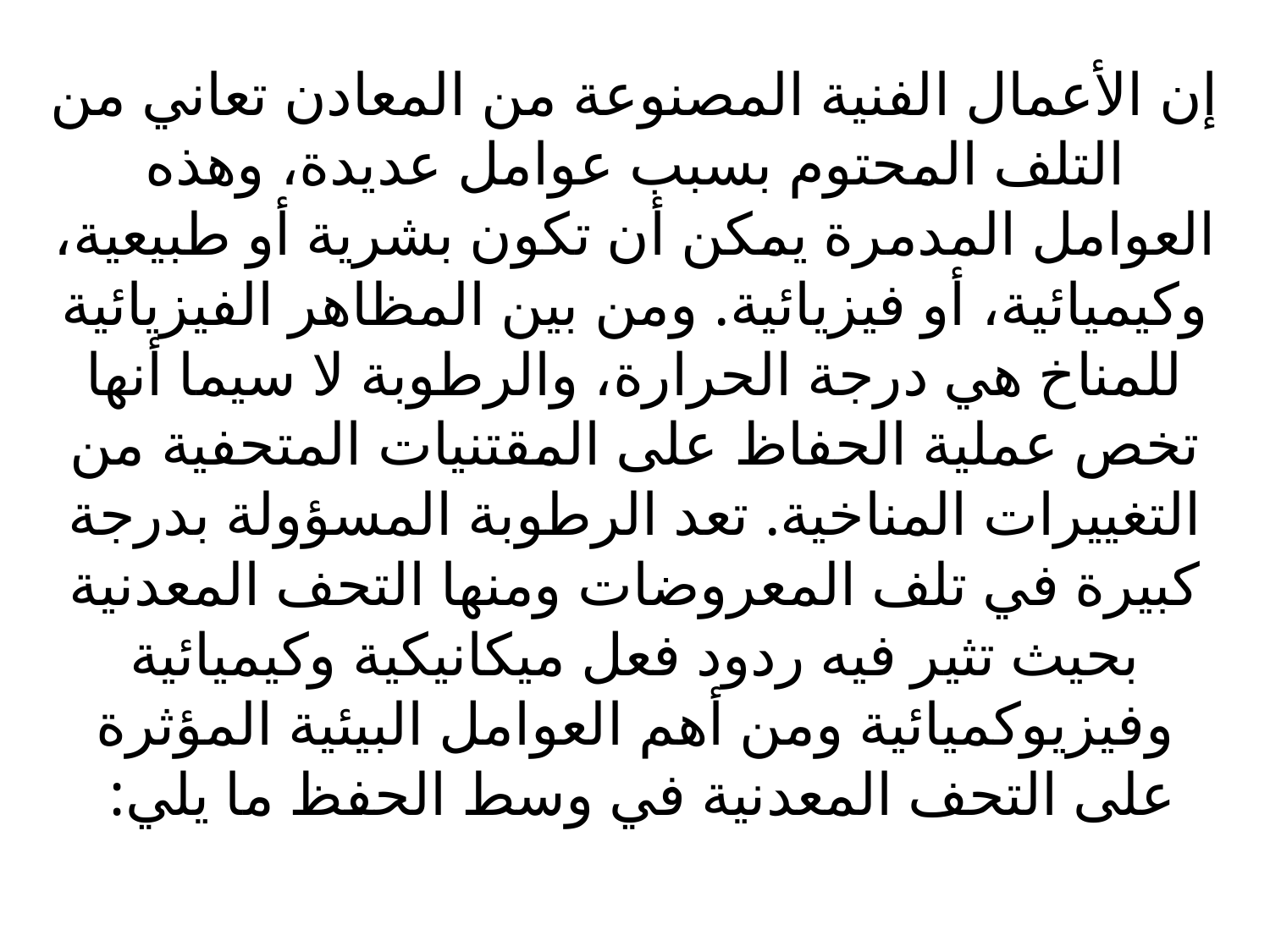

# إن الأعمال الفنية المصنوعة من المعادن تعاني من التلف المحتوم بسبب عوامل عديدة، وهذه العوامل المدمرة يمكن أن تكون بشرية أو طبيعية، وكيميائية، أو فيزيائية. ومن بين المظاهر الفيزيائية للمناخ هي درجة الحرارة، والرطوبة لا سيما أنها تخص عملية الحفاظ على المقتنيات المتحفية من التغييرات المناخية. تعد الرطوبة المسؤولة بدرجة كبيرة في تلف المعروضات ومنها التحف المعدنية بحيث تثير فيه ردود فعل ميكانيكية وكيميائية وفيزيوكميائية ومن أهم العوامل البيئية المؤثرة على التحف المعدنية في وسط الحفظ ما يلي: